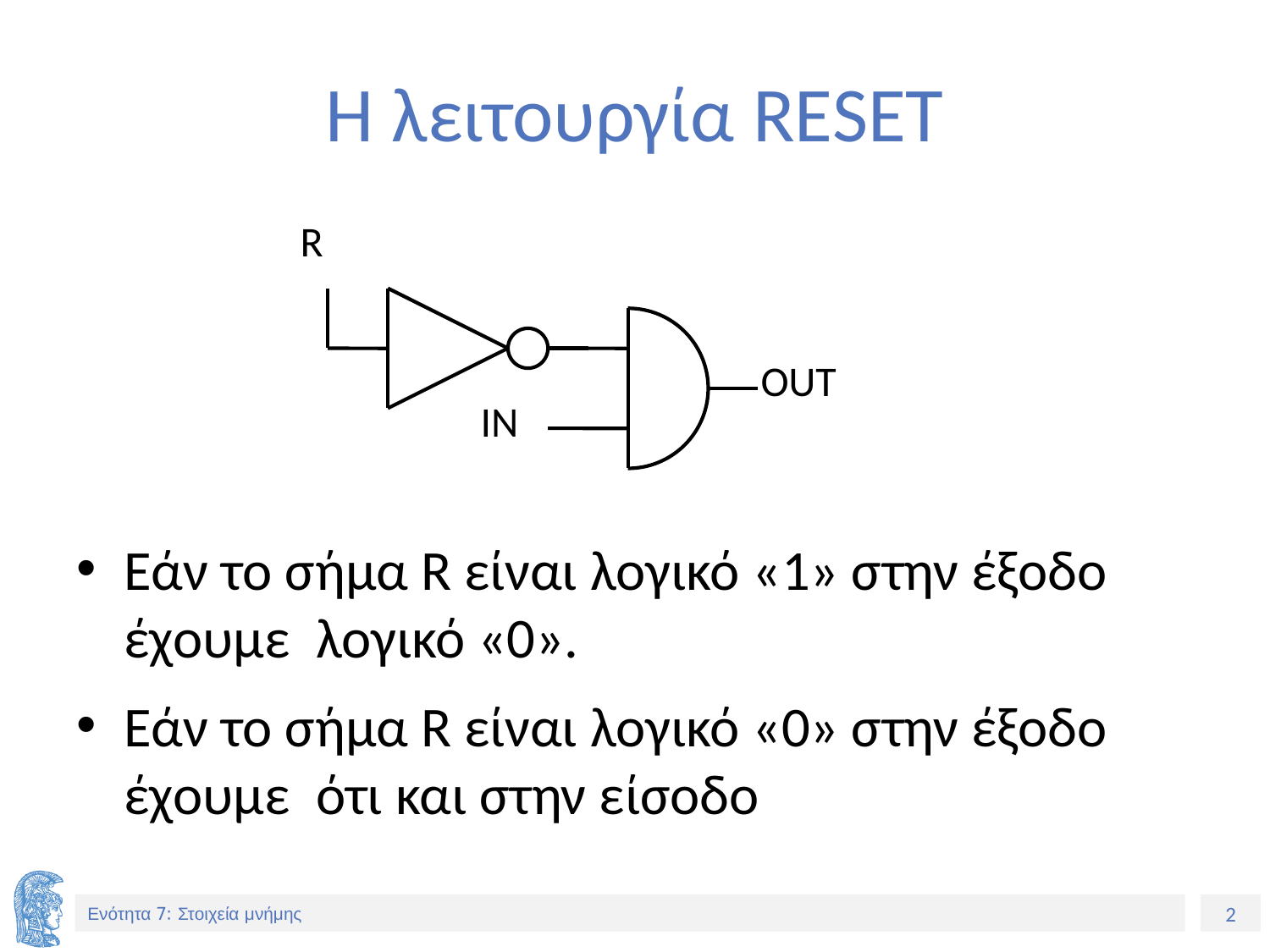

# Η λειτουργία RESET
R

OUT
IN
Εάν το σήμα R είναι λογικό «1» στην έξοδο έχουμε  λογικό «0».
Εάν το σήμα R είναι λογικό «0» στην έξοδο έχουμε  ότι και στην είσοδο